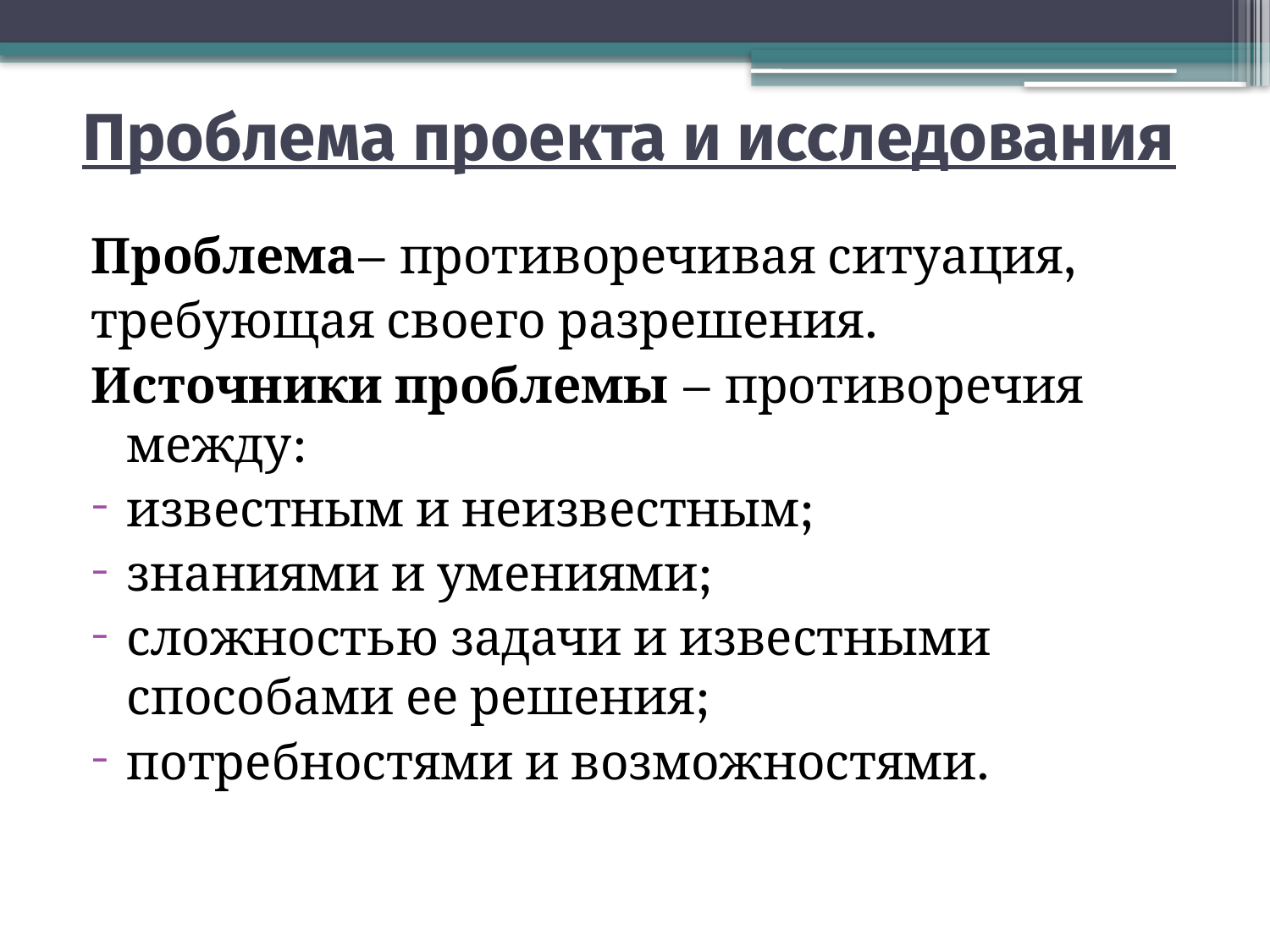

# Проблема проекта и исследования
Проблема– противоречивая ситуация,
требующая своего разрешения.
Источники проблемы – противоречия между:
известным и неизвестным;
знаниями и умениями;
сложностью задачи и известными способами ее решения;
потребностями и возможностями.